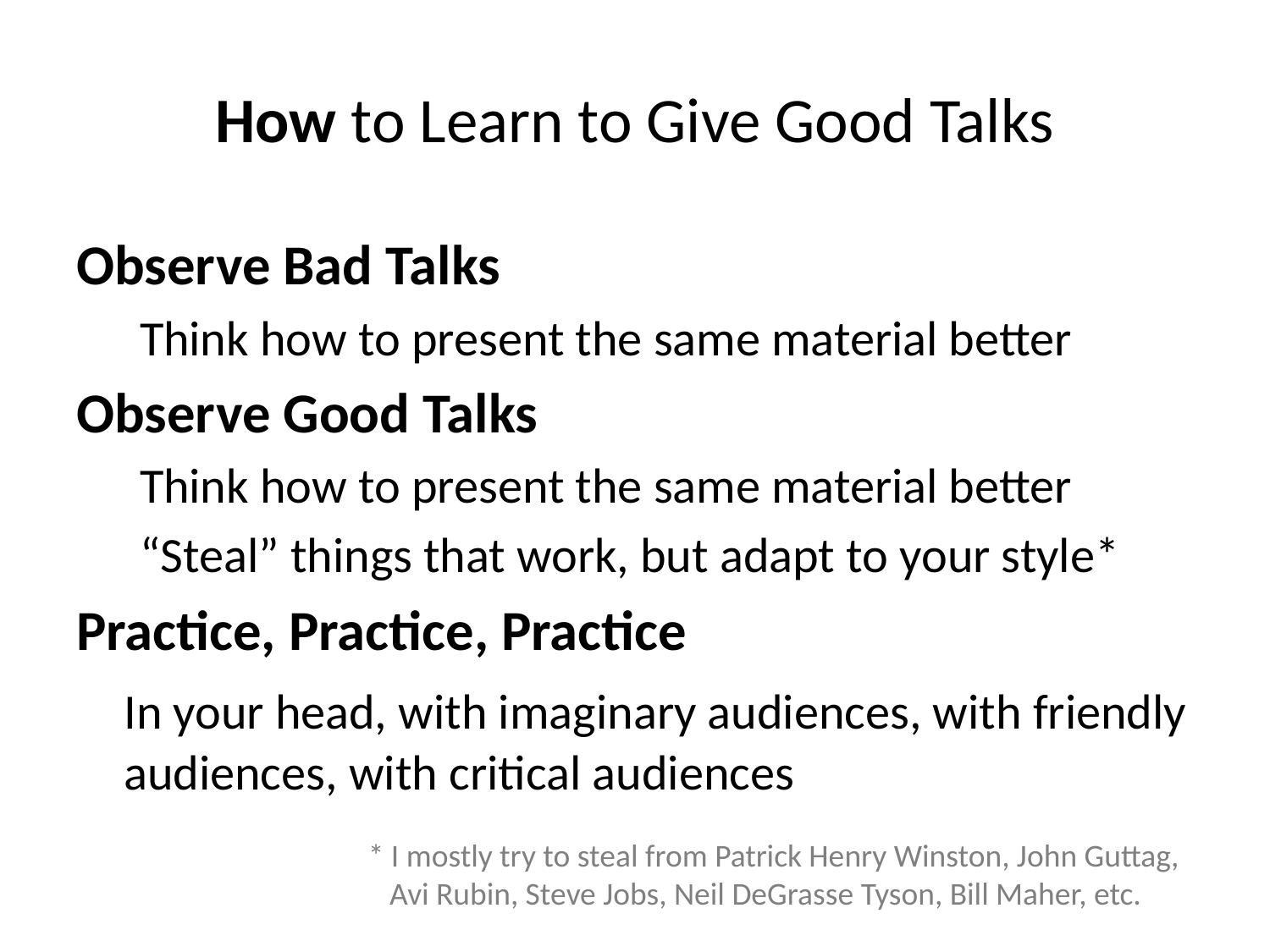

# How to Learn to Give Good Talks
Observe Bad Talks
Think how to present the same material better
Observe Good Talks
Think how to present the same material better
“Steal” things that work, but adapt to your style*
Practice, Practice, Practice
	In your head, with imaginary audiences, with friendly audiences, with critical audiences
* I mostly try to steal from Patrick Henry Winston, John Guttag,
   Avi Rubin, Steve Jobs, Neil DeGrasse Tyson, Bill Maher, etc.